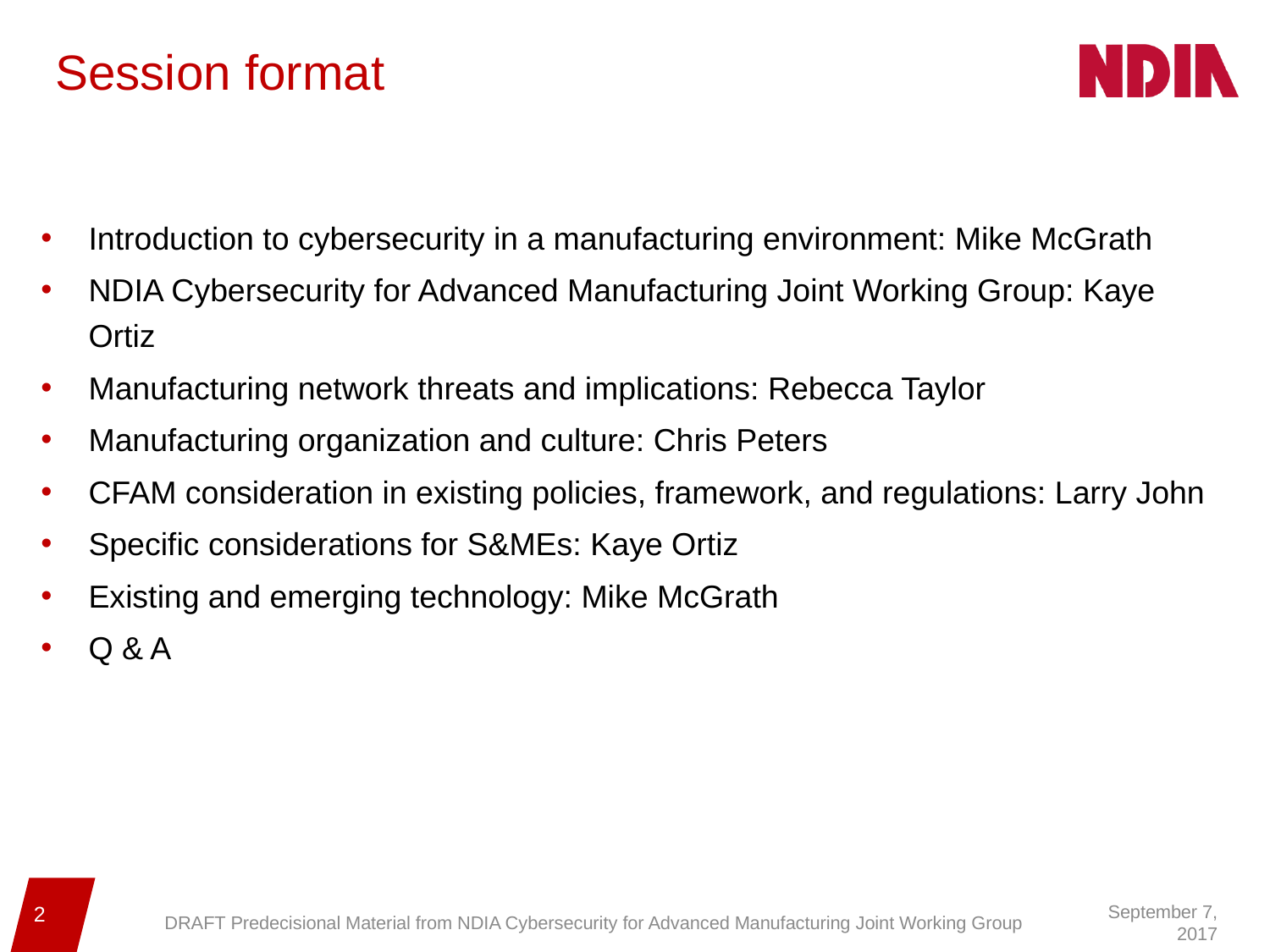

Session format
Introduction to cybersecurity in a manufacturing environment: Mike McGrath
NDIA Cybersecurity for Advanced Manufacturing Joint Working Group: Kaye Ortiz
Manufacturing network threats and implications: Rebecca Taylor
Manufacturing organization and culture: Chris Peters
CFAM consideration in existing policies, framework, and regulations: Larry John
Specific considerations for S&MEs: Kaye Ortiz
Existing and emerging technology: Mike McGrath
Q & A

2
September 7, 2017
DRAFT Predecisional Material from NDIA Cybersecurity for Advanced Manufacturing Joint Working Group